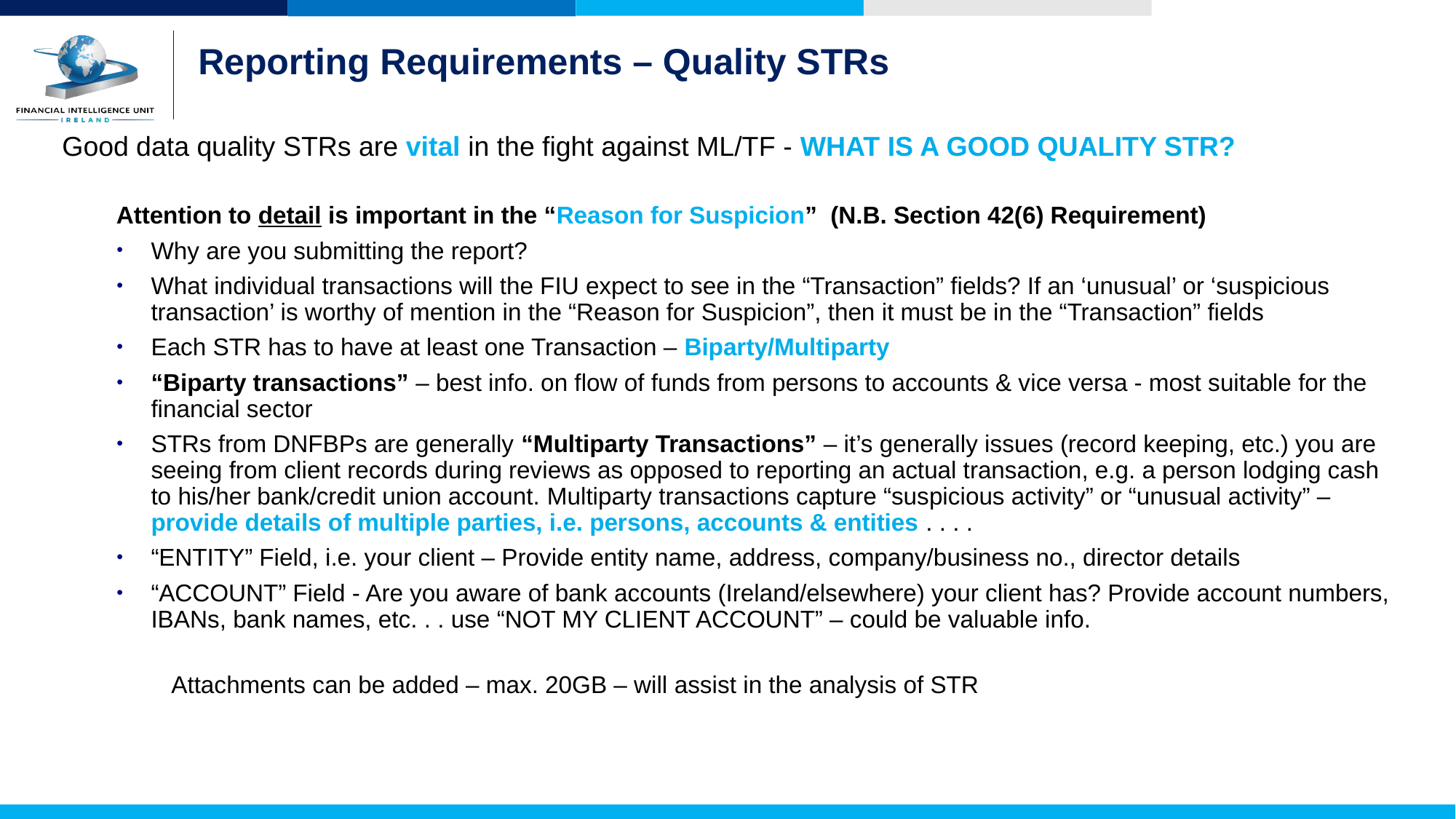

# Reporting Requirements – Quality STRs
Good data quality STRs are vital in the fight against ML/TF - WHAT IS A GOOD QUALITY STR?

	Attention to detail is important in the “Reason for Suspicion”  (N.B. Section 42(6) Requirement)
Why are you submitting the report?
What individual transactions will the FIU expect to see in the “Transaction” fields? If an ‘unusual’ or ‘suspicious transaction’ is worthy of mention in the “Reason for Suspicion”, then it must be in the “Transaction” fields
Each STR has to have at least one Transaction – Biparty/Multiparty
“Biparty transactions” – best info. on flow of funds from persons to accounts & vice versa - most suitable for the financial sector
STRs from DNFBPs are generally “Multiparty Transactions” – it’s generally issues (record keeping, etc.) you are seeing from client records during reviews as opposed to reporting an actual transaction, e.g. a person lodging cash to his/her bank/credit union account. Multiparty transactions capture “suspicious activity” or “unusual activity” – provide details of multiple parties, i.e. persons, accounts & entities . . . .
“ENTITY” Field, i.e. your client – Provide entity name, address, company/business no., director details
“ACCOUNT” Field - Are you aware of bank accounts (Ireland/elsewhere) your client has? Provide account numbers, IBANs, bank names, etc. . . use “NOT MY CLIENT ACCOUNT” – could be valuable info.

Attachments can be added – max. 20GB – will assist in the analysis of STR